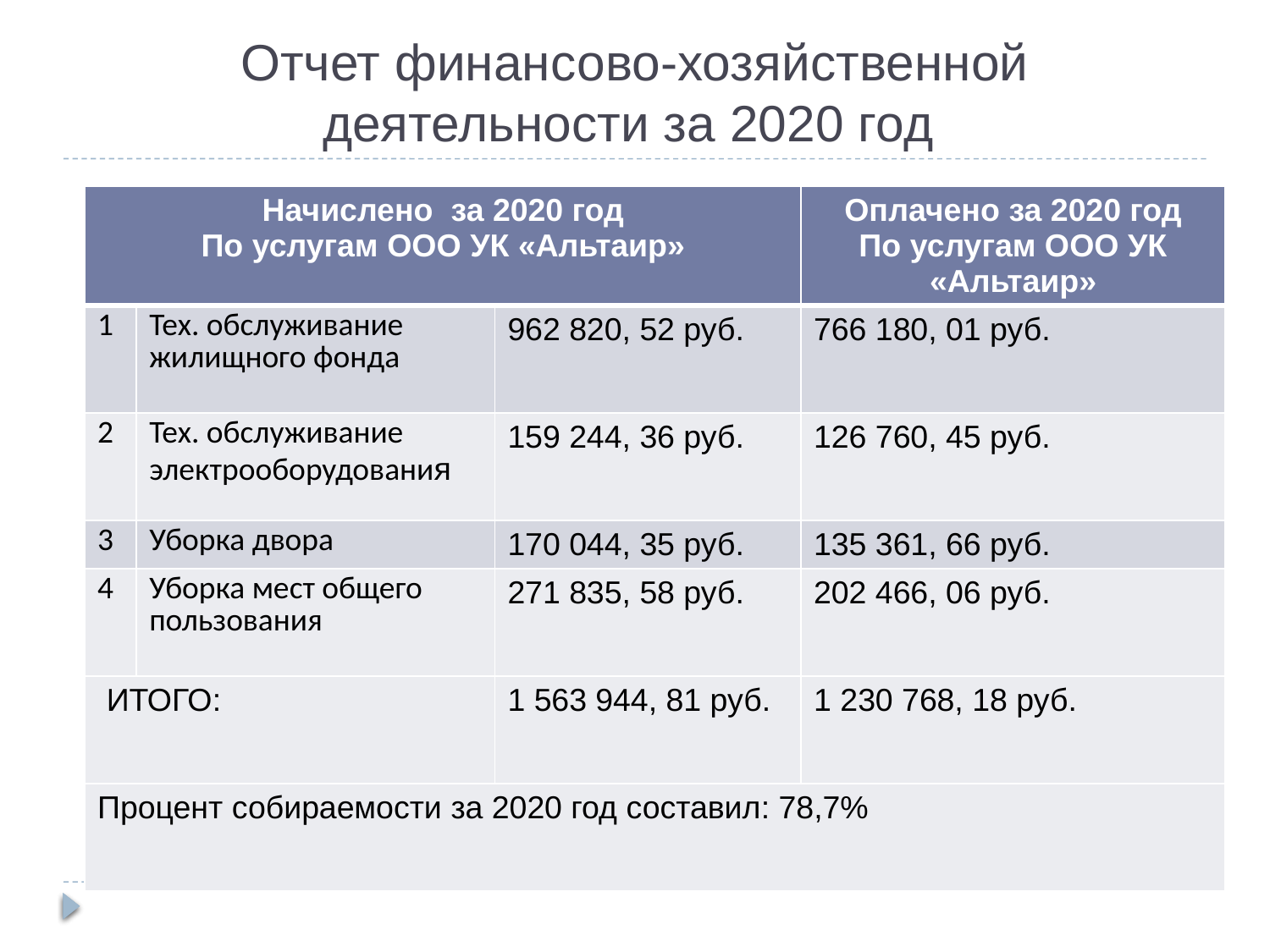

# Отчет финансово-хозяйственной деятельности за 2020 год
| Начислено за 2020 год По услугам ООО УК «Альтаир» |  |  | Оплачено за 2020 год По услугам ООО УК «Альтаир» |
| --- | --- | --- | --- |
| 1 | Тех. обслуживание жилищного фонда | 962 820, 52 руб. | 766 180, 01 руб. |
| 2 | Тех. обслуживание электрооборудования | 159 244, 36 руб. | 126 760, 45 руб. |
| 3 | Уборка двора | 170 044, 35 руб. | 135 361, 66 руб. |
| 4 | Уборка мест общего пользования | 271 835, 58 руб. | 202 466, 06 руб. |
| ИТОГО: |  | 1 563 944, 81 руб. | 1 230 768, 18 руб. |
| Процент собираемости за 2020 год составил: 78,7% |  |  |  |